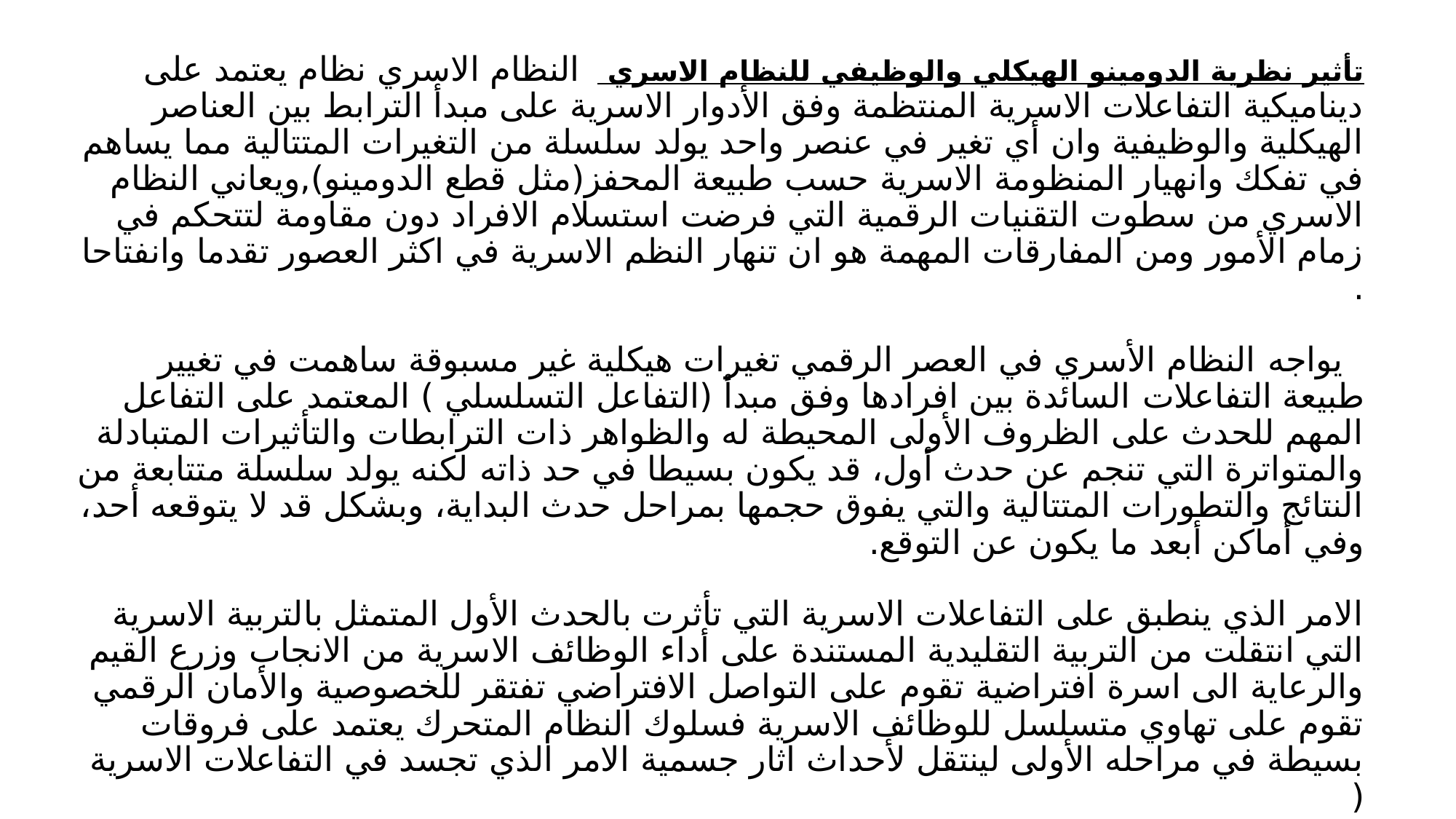

تأثير نظرية الدومينو الهيكلي والوظيفي للنظام الاسري   النظام الاسري نظام يعتمد على ديناميكية التفاعلات الاسرية المنتظمة وفق الأدوار الاسرية على مبدأ الترابط بين العناصر الهيكلية والوظيفية وان أي تغير في عنصر واحد يولد سلسلة من التغيرات المتتالية مما يساهم في تفكك وانهيار المنظومة الاسرية حسب طبيعة المحفز(مثل قطع الدومينو),ويعاني النظام الاسري من سطوت التقنيات الرقمية التي فرضت استسلام الافراد دون مقاومة لتتحكم في زمام الأمور ومن المفارقات المهمة هو ان تنهار النظم الاسرية في اكثر العصور تقدما وانفتاحا .
  يواجه النظام الأسري في العصر الرقمي تغيرات هيكلية غير مسبوقة ساهمت في تغيير طبيعة التفاعلات السائدة بين افرادها وفق مبدأ (التفاعل التسلسلي ) المعتمد على التفاعل المهم للحدث على الظروف الأولى المحيطة له والظواهر ذات الترابطات والتأثيرات المتبادلة والمتواترة التي تنجم عن حدث أول، قد يكون بسيطا في حد ذاته لكنه يولد سلسلة متتابعة من النتائج والتطورات المتتالية والتي يفوق حجمها بمراحل حدث البداية، وبشكل قد لا يتوقعه أحد، وفي أماكن أبعد ما يكون عن التوقع.
الامر الذي ينطبق على التفاعلات الاسرية التي تأثرت بالحدث الأول المتمثل بالتربية الاسرية التي انتقلت من التربية التقليدية المستندة على أداء الوظائف الاسرية من الانجاب وزرع القيم والرعاية الى اسرة افتراضية تقوم على التواصل الافتراضي تفتقر للخصوصية والأمان الرقمي تقوم على تهاوي متسلسل للوظائف الاسرية فسلوك النظام المتحرك يعتمد على فروقات بسيطة في مراحله الأولى لينتقل لأحداث اثار جسمية الامر الذي تجسد في التفاعلات الاسرية (